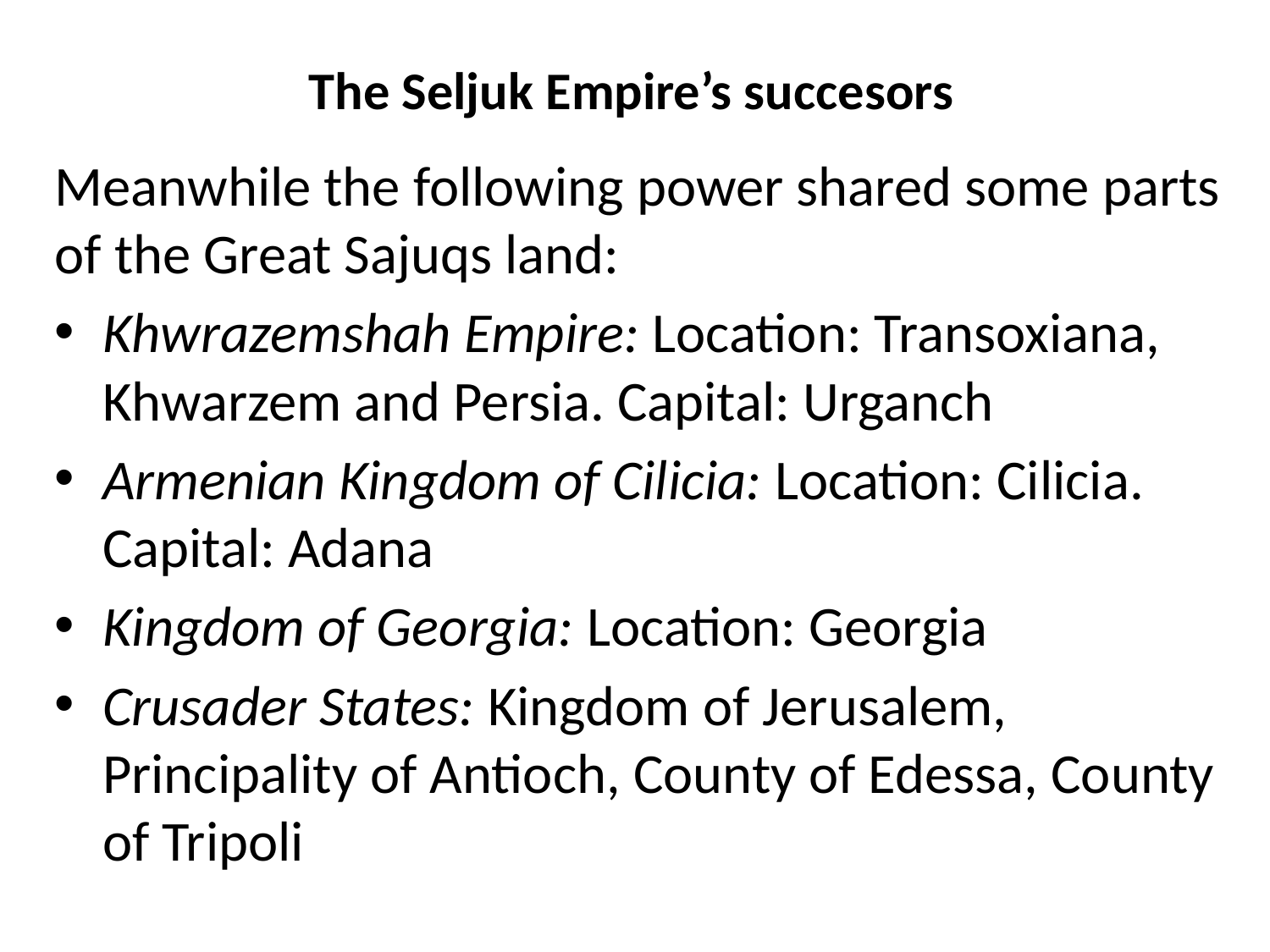

# The Seljuk Empire’s succesors
Meanwhile the following power shared some parts of the Great Sajuqs land:
Khwrazemshah Empire: Location: Transoxiana, Khwarzem and Persia. Capital: Urganch
Armenian Kingdom of Cilicia: Location: Cilicia. Capital: Adana
Kingdom of Georgia: Location: Georgia
Crusader States: Kingdom of Jerusalem, Principality of Antioch, County of Edessa, County of Tripoli